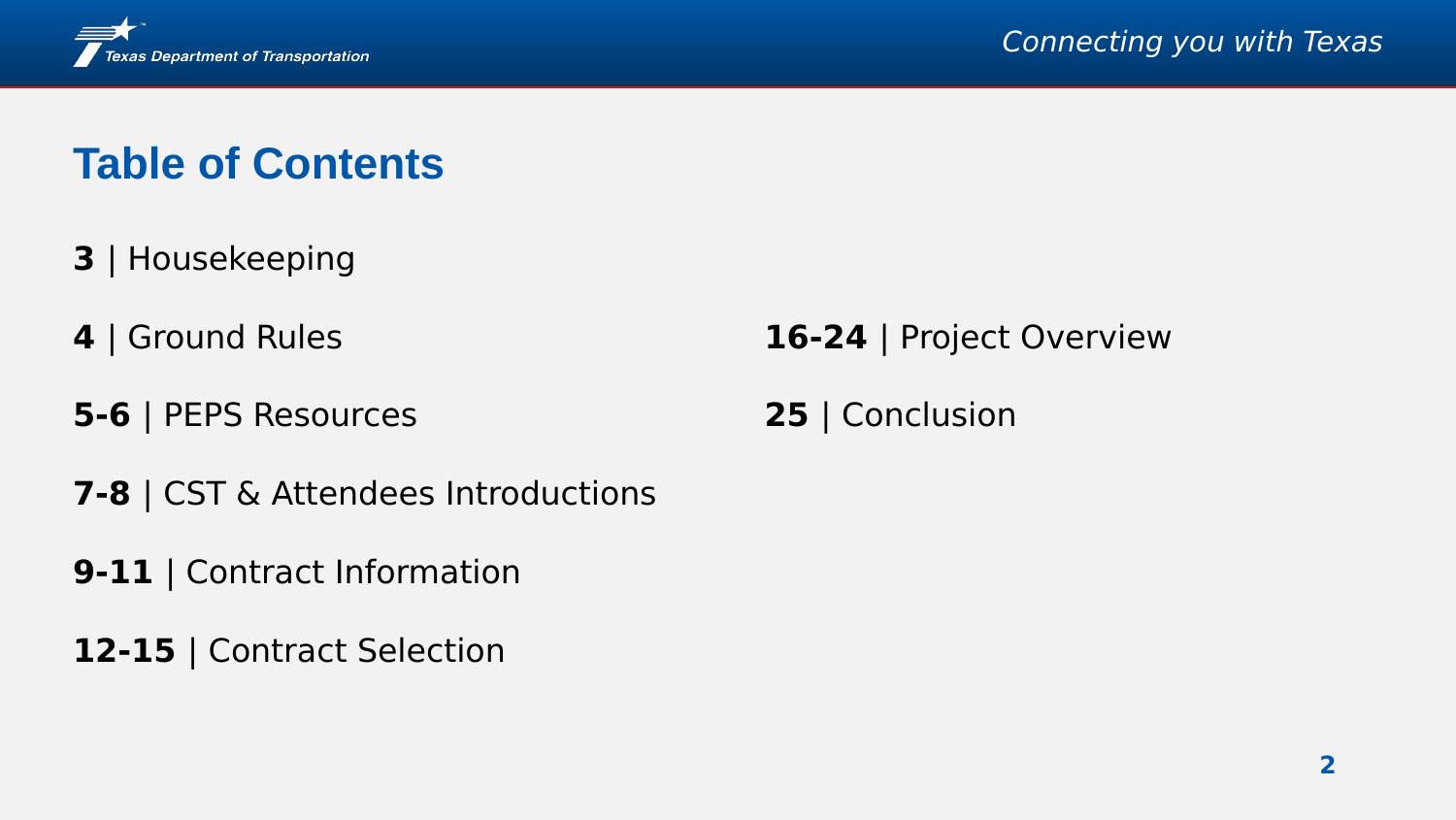

# Table of Contents
3 | Housekeeping
4 | Ground Rules
5-6 | PEPS Resources
7-8 | CST & Attendees Introductions
9-11 | Contract Information
12-15 | Contract Selection

16-24 | Project Overview
25 | Conclusion